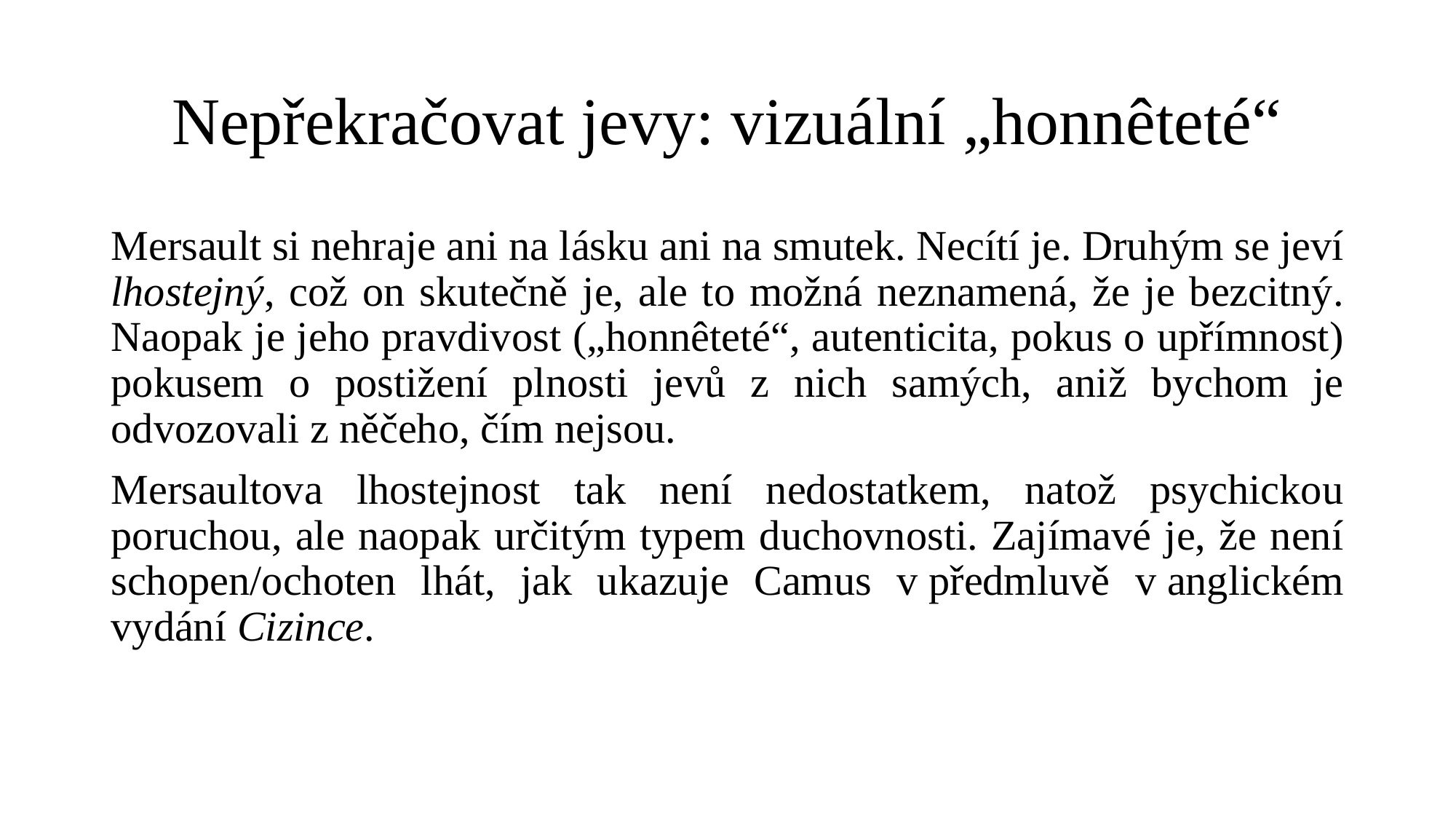

# Nepřekračovat jevy: vizuální „honnêteté“
Mersault si nehraje ani na lásku ani na smutek. Necítí je. Druhým se jeví lhostejný, což on skutečně je, ale to možná neznamená, že je bezcitný. Naopak je jeho pravdivost („honnêteté“, autenticita, pokus o upřímnost) pokusem o postižení plnosti jevů z nich samých, aniž bychom je odvozovali z něčeho, čím nejsou.
Mersaultova lhostejnost tak není nedostatkem, natož psychickou poruchou, ale naopak určitým typem duchovnosti. Zajímavé je, že není schopen/ochoten lhát, jak ukazuje Camus v předmluvě v anglickém vydání Cizince.